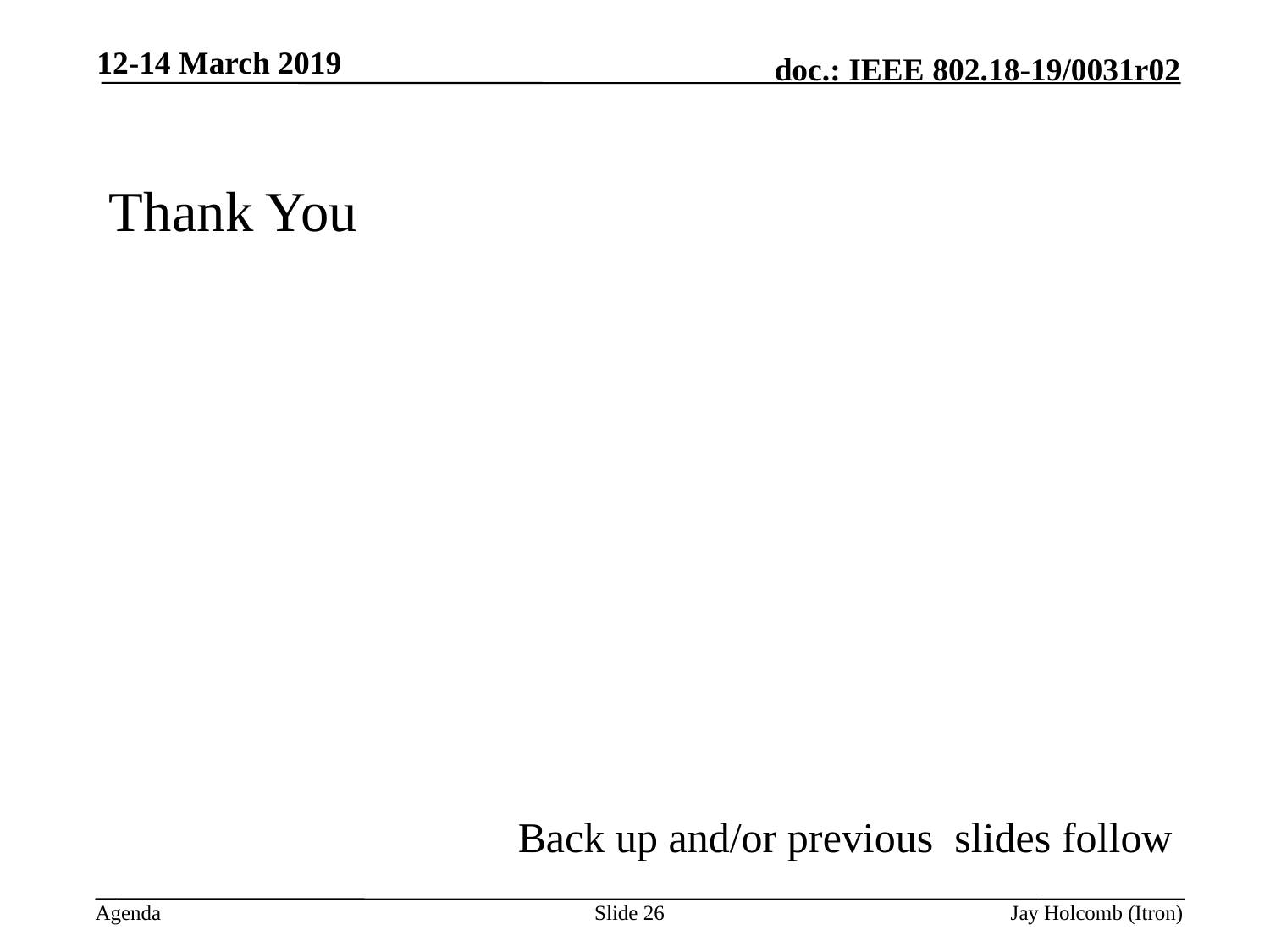

12-14 March 2019
Thank You

Back up and/or previous  slides follow
Slide 26
Jay Holcomb (Itron)